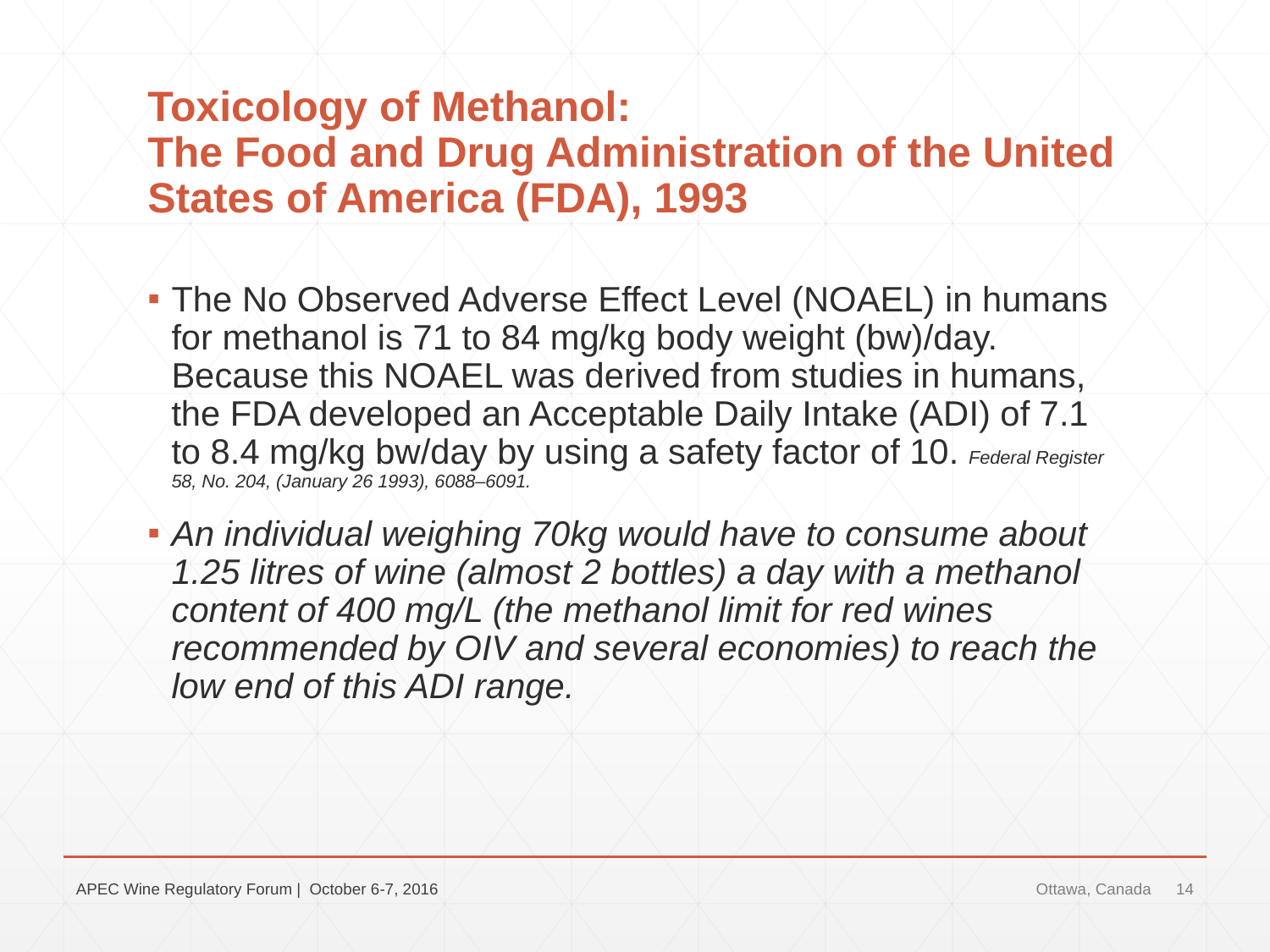

# Toxicology of Methanol: The Food and Drug Administration of the United States of America (FDA), 1993
The No Observed Adverse Effect Level (NOAEL) in humans for methanol is 71 to 84 mg/kg body weight (bw)/day. Because this NOAEL was derived from studies in humans, the FDA developed an Acceptable Daily Intake (ADI) of 7.1 to 8.4 mg/kg bw/day by using a safety factor of 10. Federal Register 58, No. 204, (January 26 1993), 6088–6091.
An individual weighing 70kg would have to consume about 1.25 litres of wine (almost 2 bottles) a day with a methanol content of 400 mg/L (the methanol limit for red wines recommended by OIV and several economies) to reach the low end of this ADI range.
APEC Wine Regulatory Forum |  October 6-7, 2016
Ottawa, Canada
14